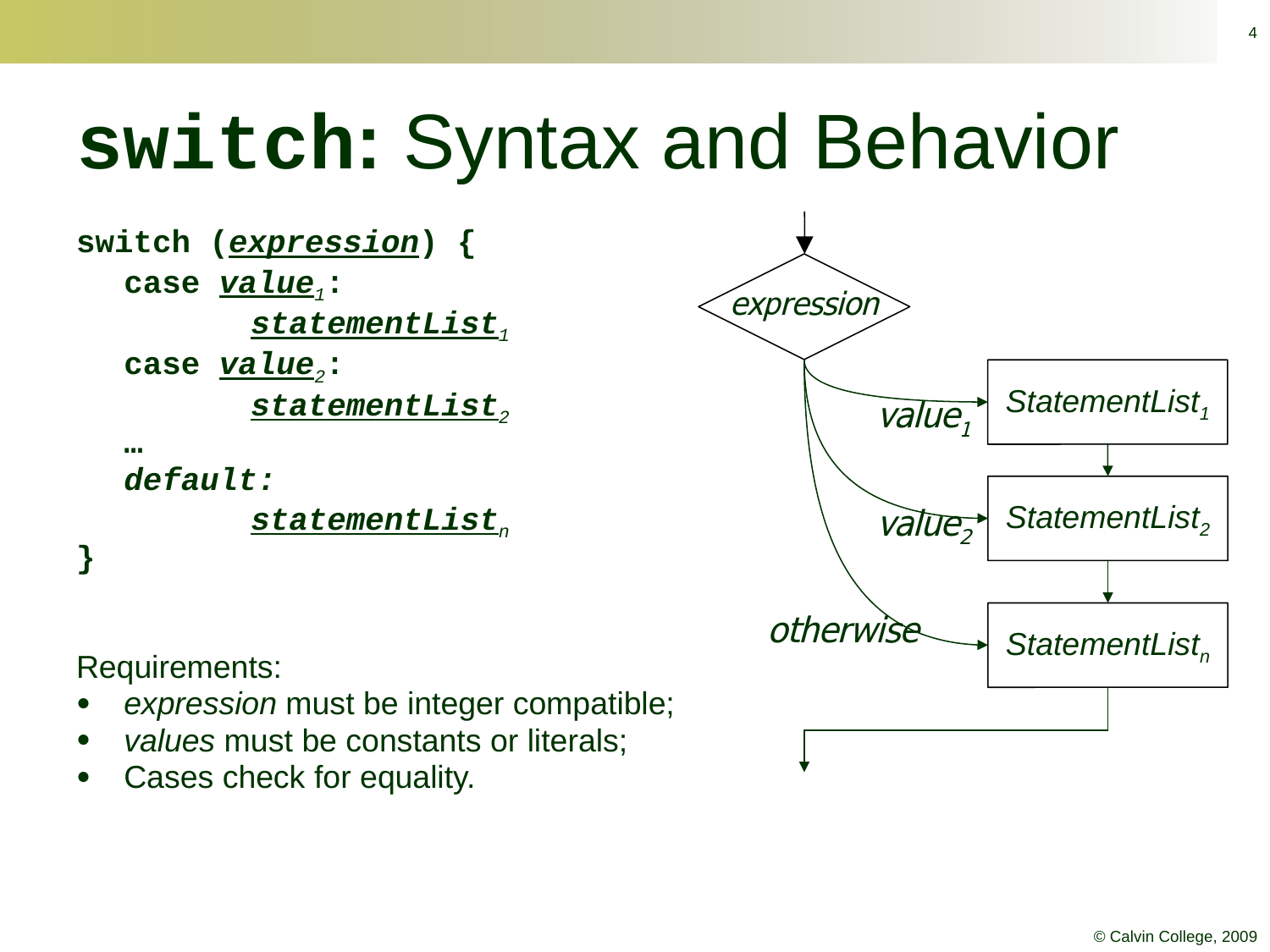

4
# switch: Syntax and Behavior

switch (expression) {
	case value1:
		statementList1
	case value2:
		statementList2
	…
	default:
		statementListn
}

Requirements:
expression must be integer compatible;
values must be constants or literals;
Cases check for equality.

expression
StatementList1
value1
StatementList2
value2
otherwise
StatementListn